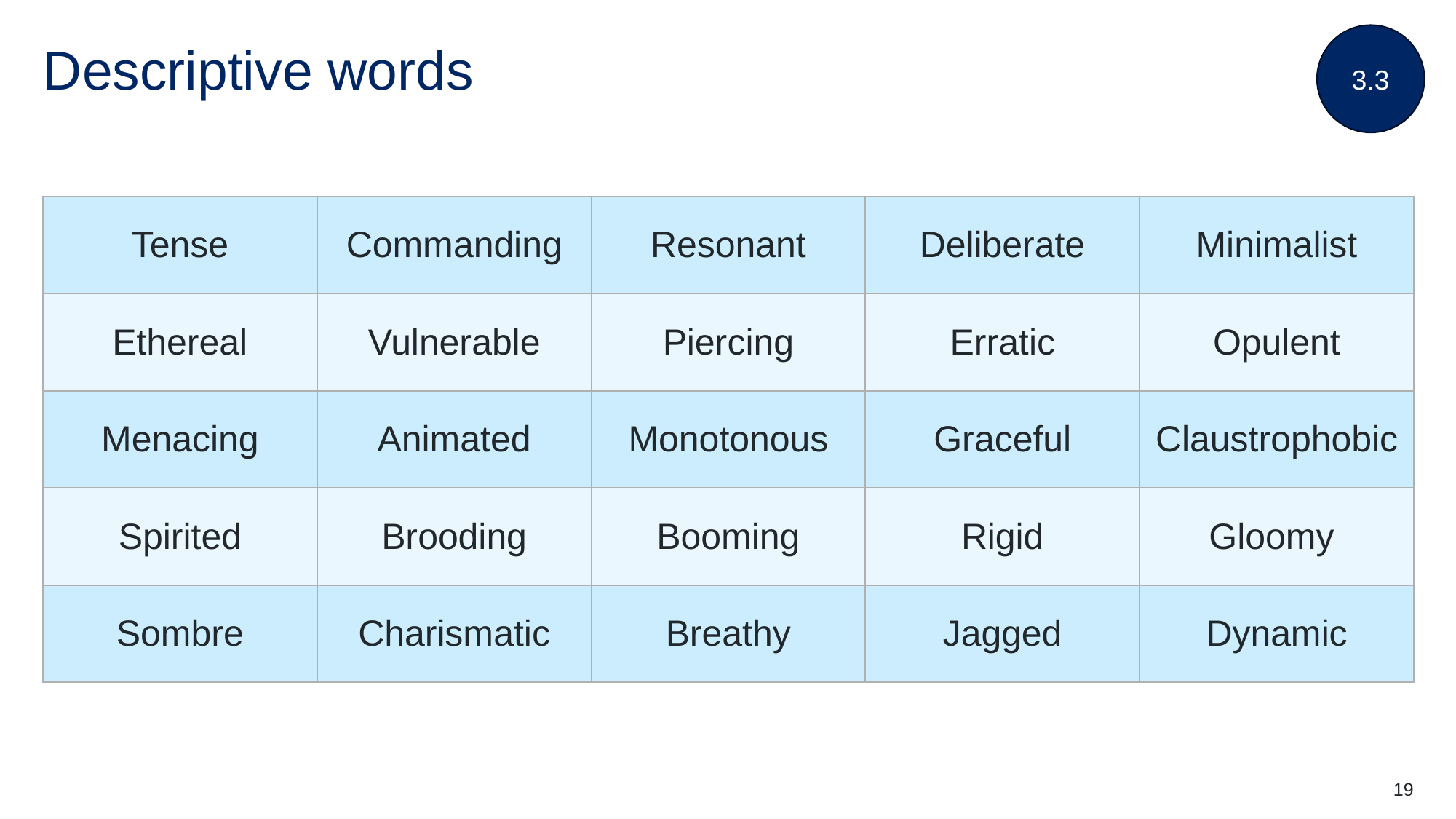

3.3
# Descriptive words
| Tense | Commanding | Resonant | Deliberate | Minimalist |
| --- | --- | --- | --- | --- |
| Ethereal | Vulnerable | Piercing | Erratic | Opulent |
| Menacing | Animated | Monotonous | Graceful | Claustrophobic |
| Spirited | Brooding | Booming | Rigid | Gloomy |
| Sombre | Charismatic | Breathy | Jagged | Dynamic |
19